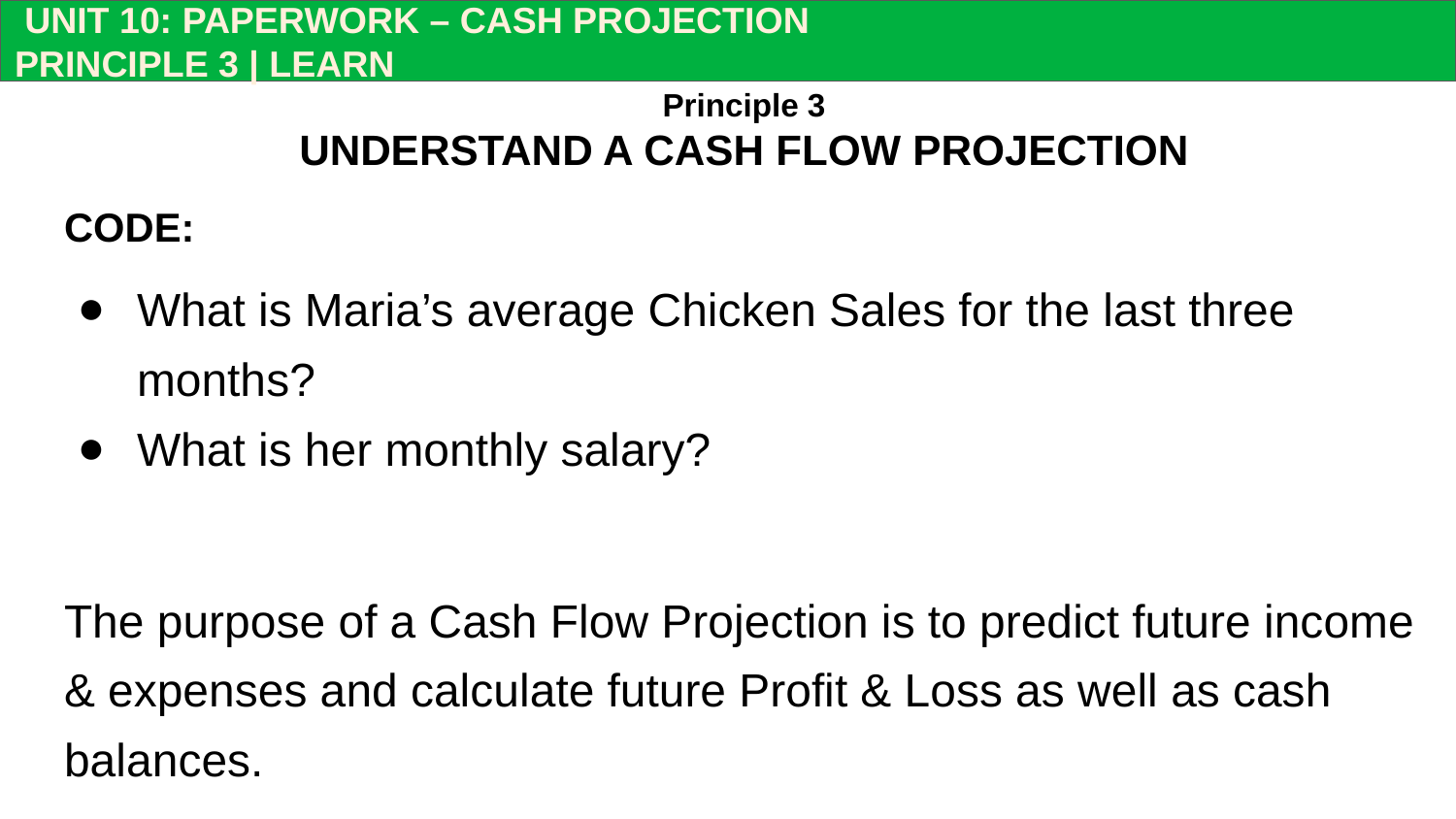

UNIT 10: PAPERWORK – CASH PROJECTION			     	    PRINCIPLE 3 | LEARN
Principle 3
UNDERSTAND A CASH FLOW PROJECTION
CODE:
What is Maria’s average Chicken Sales for the last three months?
What is her monthly salary?

The purpose of a Cash Flow Projection is to predict future income & expenses and calculate future Profit & Loss as well as cash balances.